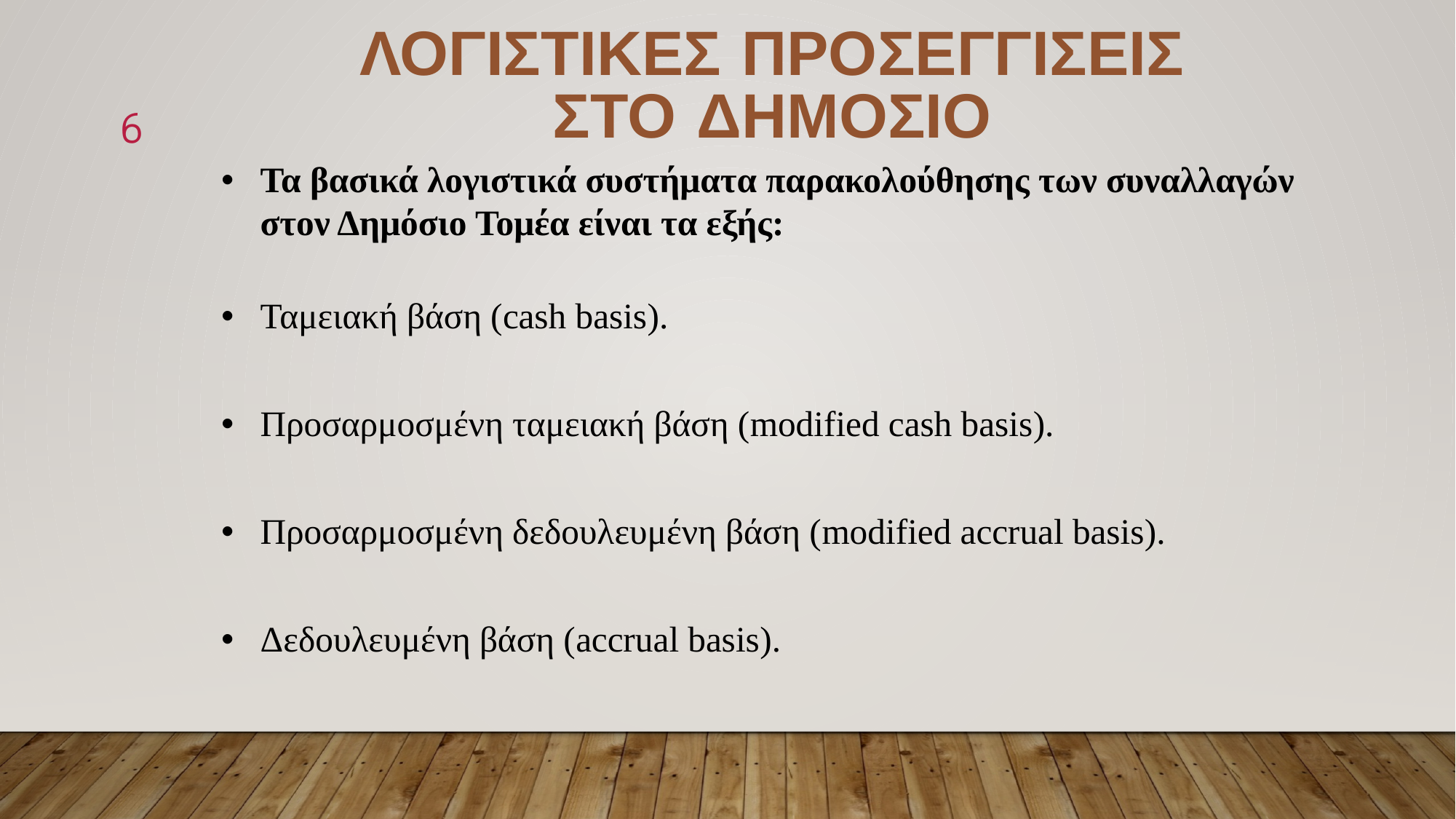

ΛΟΓΙΣΤΙΚΕΣ ΠΡΟΣΕΓΓΙΣΕΙΣ ΣΤΟ ΔΗΜΟΣΙΟ
6
Τα βασικά λογιστικά συστήματα παρακολούθησης των συναλλαγών στον Δημόσιο Τομέα είναι τα εξής:

Ταμειακή βάση (cash basis).

Προσαρμοσμένη ταμειακή βάση (modified cash basis).

Προσαρμοσμένη δεδουλευμένη βάση (modified accrual basis).

Δεδουλευμένη βάση (accrual basis).